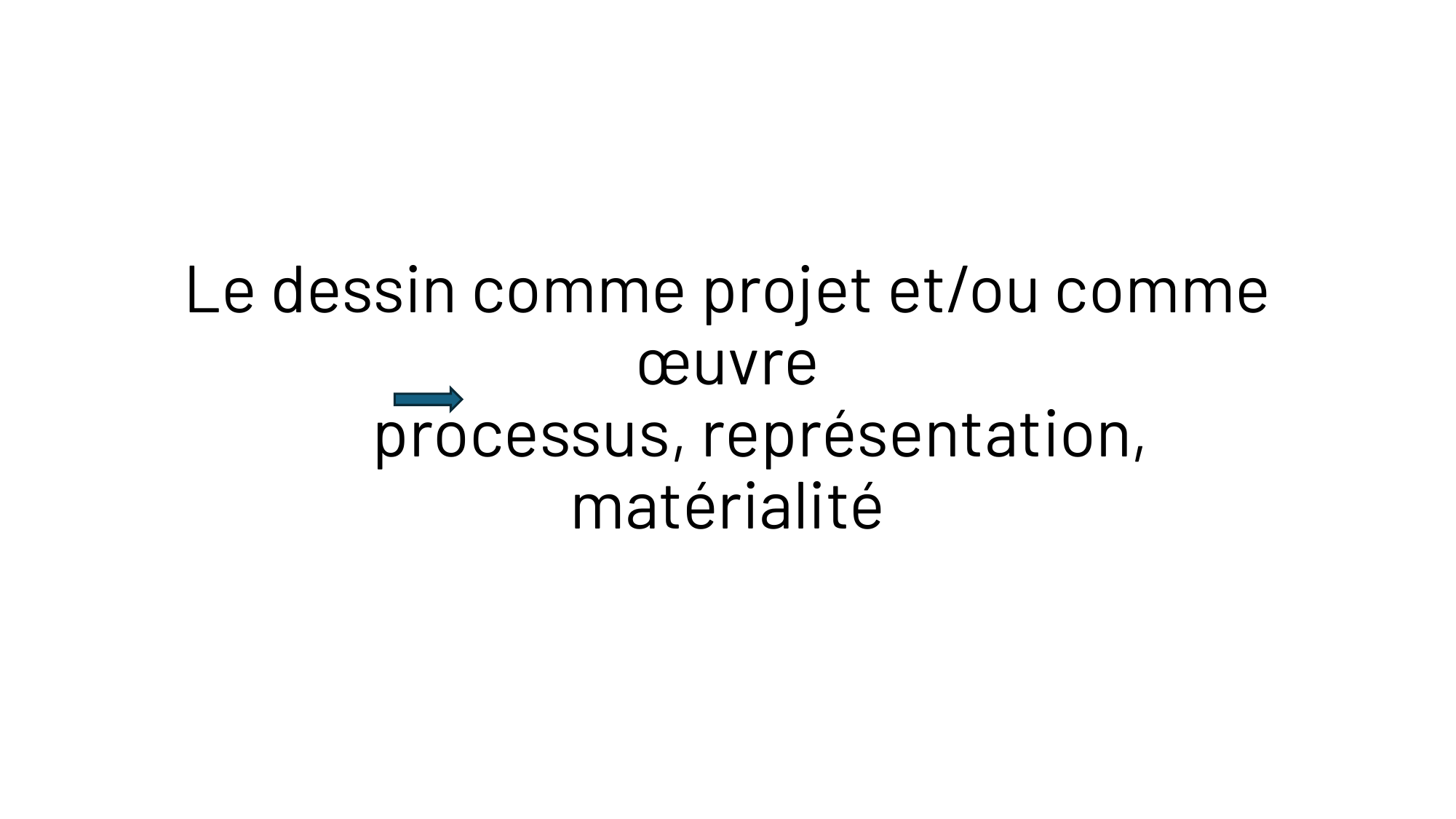

# Le dessin comme projet et/ou comme œuvre processus, représentation,            matérialité